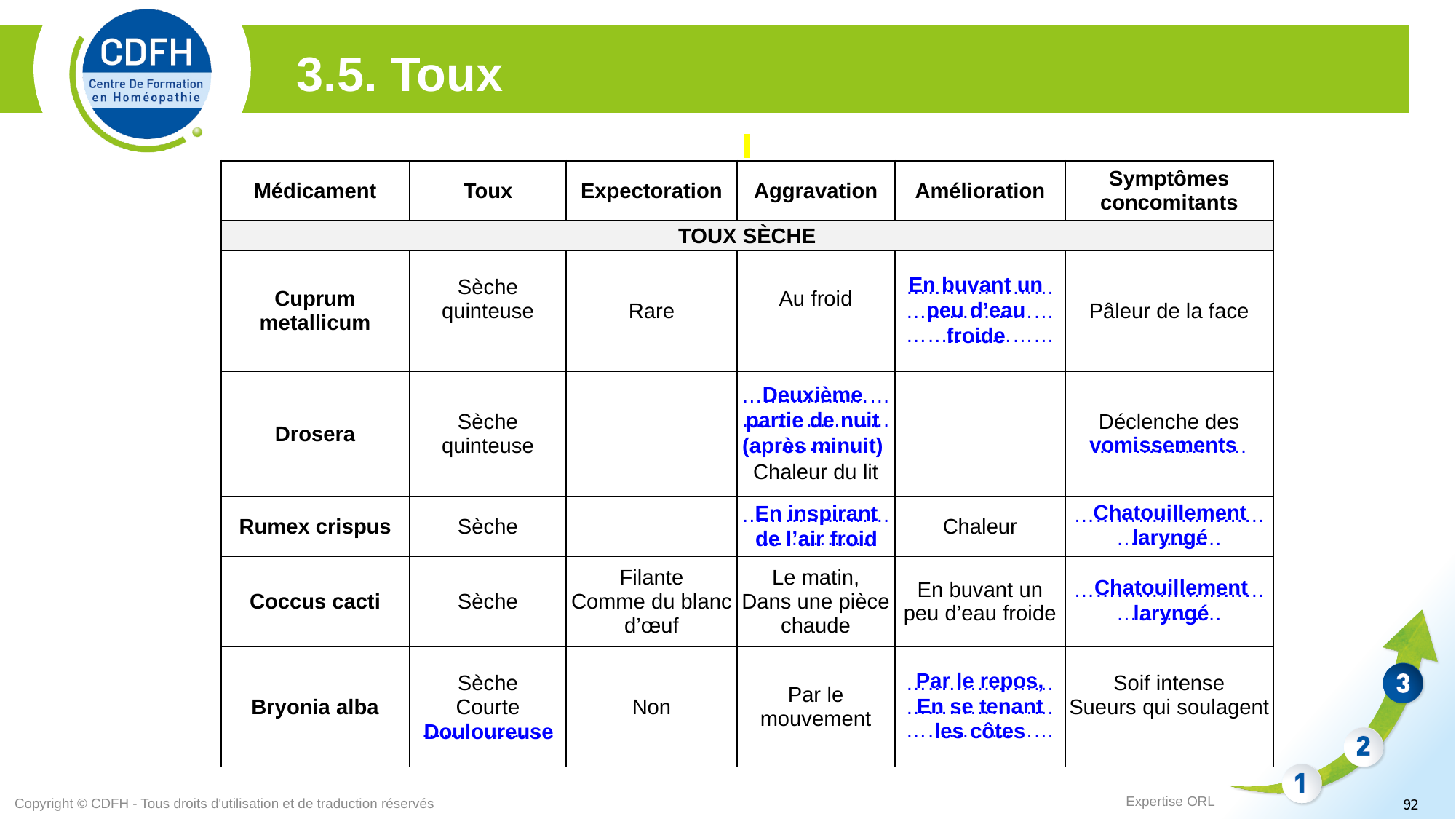

3.5. Toux
|  |  |  |  |  |  |
| --- | --- | --- | --- | --- | --- |
| Médicament | Toux | Expectoration | Aggravation | Amélioration | Symptômes concomitants |
| TOUX SÈCHE |  |  |  |  |  |
| Cuprum metallicum | Sèche quinteuse | Rare | Au froid | ……………………………………………………… | Pâleur de la face |
| Drosera | Sèche quinteuse |  | ……………………………………………… Chaleur du lit |  | Déclenche des …………………. |
| Rumex crispus | Sèche |  | ……………………………… | Chaleur | …………………………………… |
| Coccus cacti | Sèche | Filante Comme du blanc d’œuf | Le matin, Dans une pièce chaude | En buvant un peu d’eau froide | …………………………………… |
| Bryonia alba | Sèche Courte ………………. | Non | Par le mouvement | ……………………………………………………… | Soif intense Sueurs qui soulagent |
En buvant un peu d’eau froide
Deuxième partie de nuit (après minuit)
vomissements
Chatouillement laryngé
En inspirant de l’air froid
Chatouillement laryngé
Par le repos,
En se tenant les côtes
Douloureuse